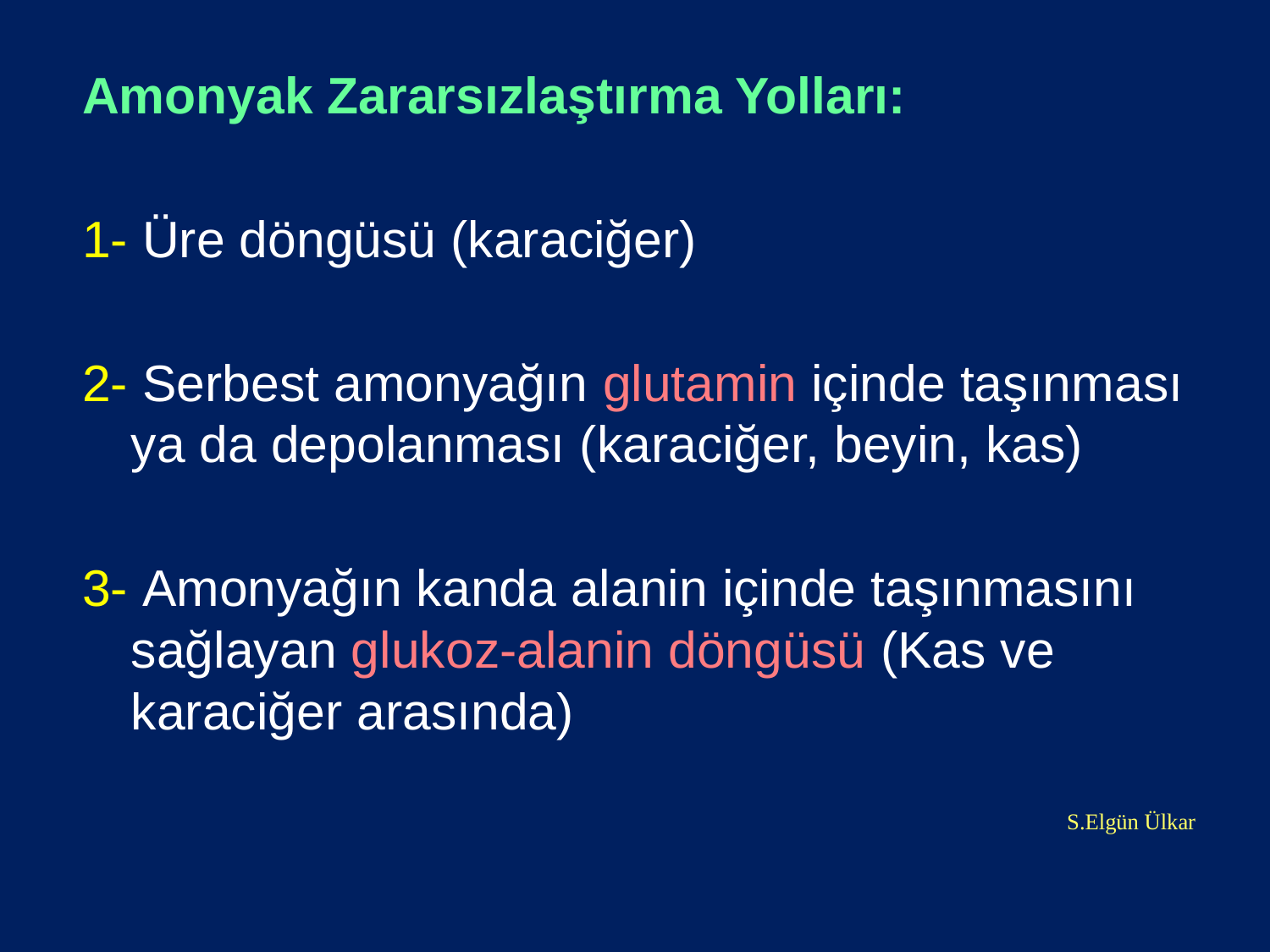

Amonyak Zararsızlaştırma Yolları:

1- Üre döngüsü (karaciğer)

2- Serbest amonyağın glutamin içinde taşınması ya da depolanması (karaciğer, beyin, kas)

3- Amonyağın kanda alanin içinde taşınmasını sağlayan glukoz-alanin döngüsü (Kas ve karaciğer arasında)

S.Elgün Ülkar